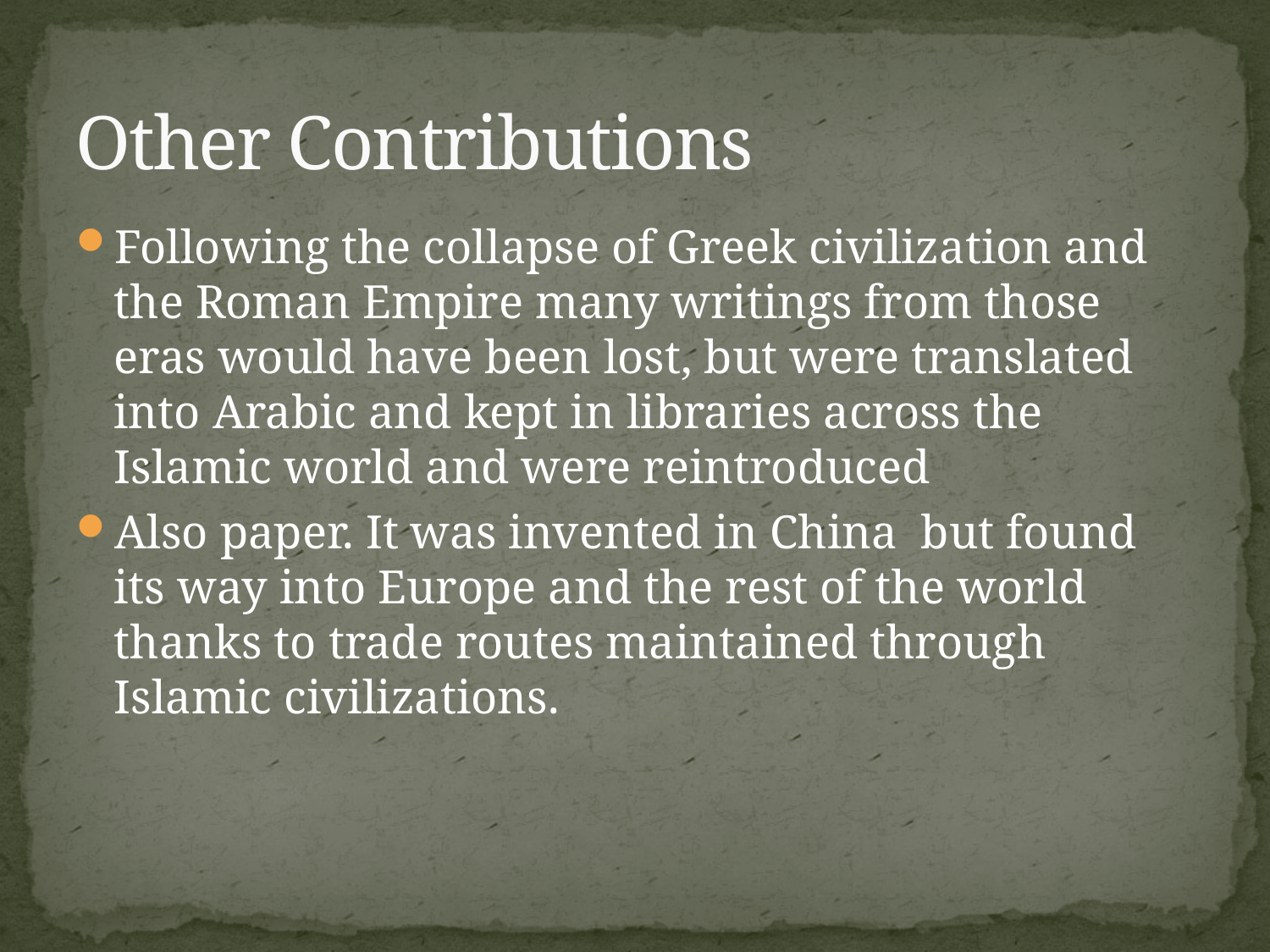

# Other Contributions
Following the collapse of Greek civilization and the Roman Empire many writings from those eras would have been lost, but were translated into Arabic and kept in libraries across the Islamic world and were reintroduced
Also paper. It was invented in China  but found its way into Europe and the rest of the world thanks to trade routes maintained through Islamic civilizations.